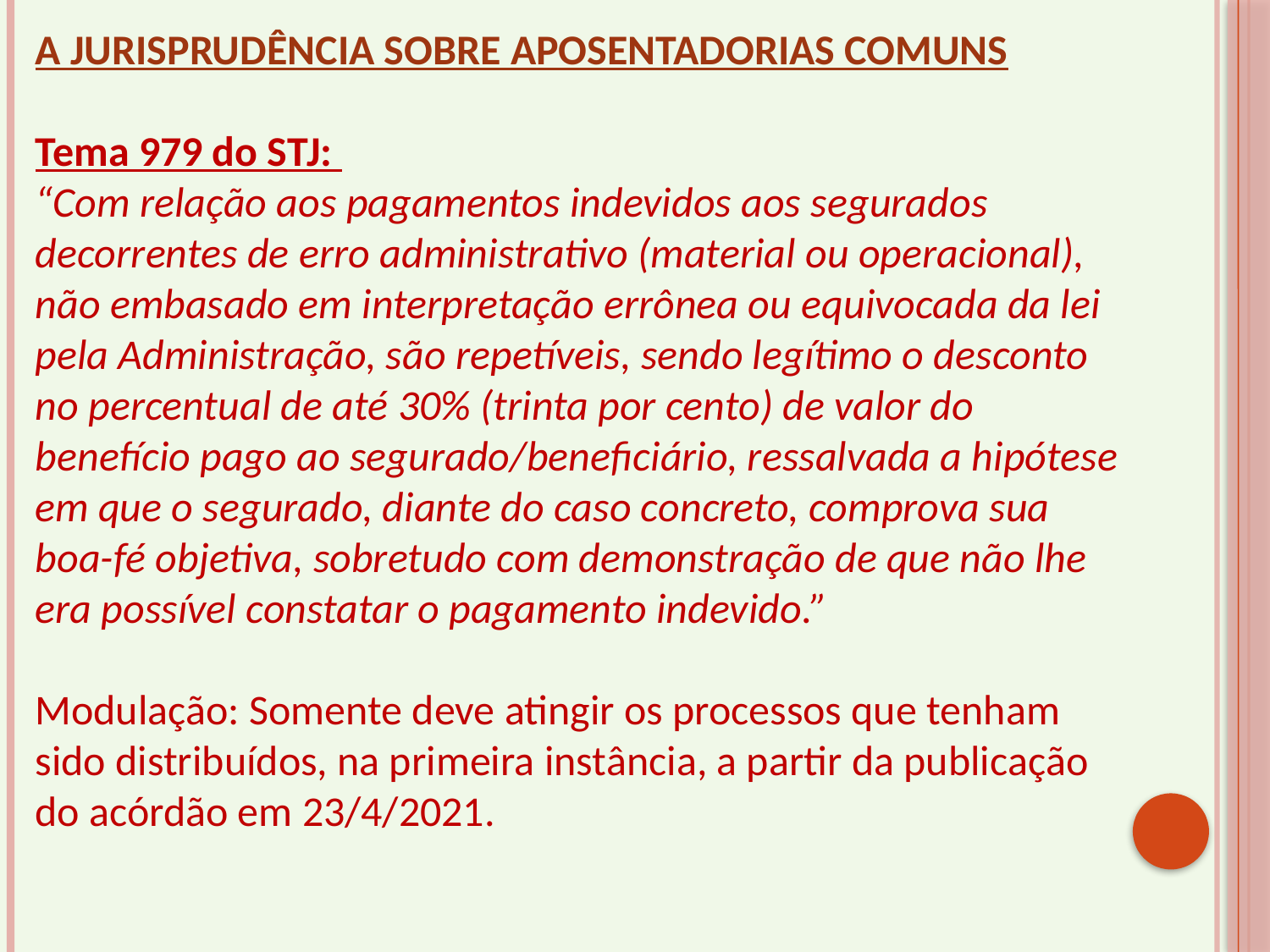

A JURISPRUDÊNCIA SOBRE APOSENTADORIAS COMUNS

Tema 979 do STJ:
“Com relação aos pagamentos indevidos aos segurados decorrentes de erro administrativo (material ou operacional), não embasado em interpretação errônea ou equivocada da lei pela Administração, são repetíveis, sendo legítimo o desconto no percentual de até 30% (trinta por cento) de valor do benefício pago ao segurado/beneficiário, ressalvada a hipótese em que o segurado, diante do caso concreto, comprova sua boa-fé objetiva, sobretudo com demonstração de que não lhe era possível constatar o pagamento indevido.”

Modulação: Somente deve atingir os processos que tenham sido distribuídos, na primeira instância, a partir da publicação do acórdão em 23/4/2021.